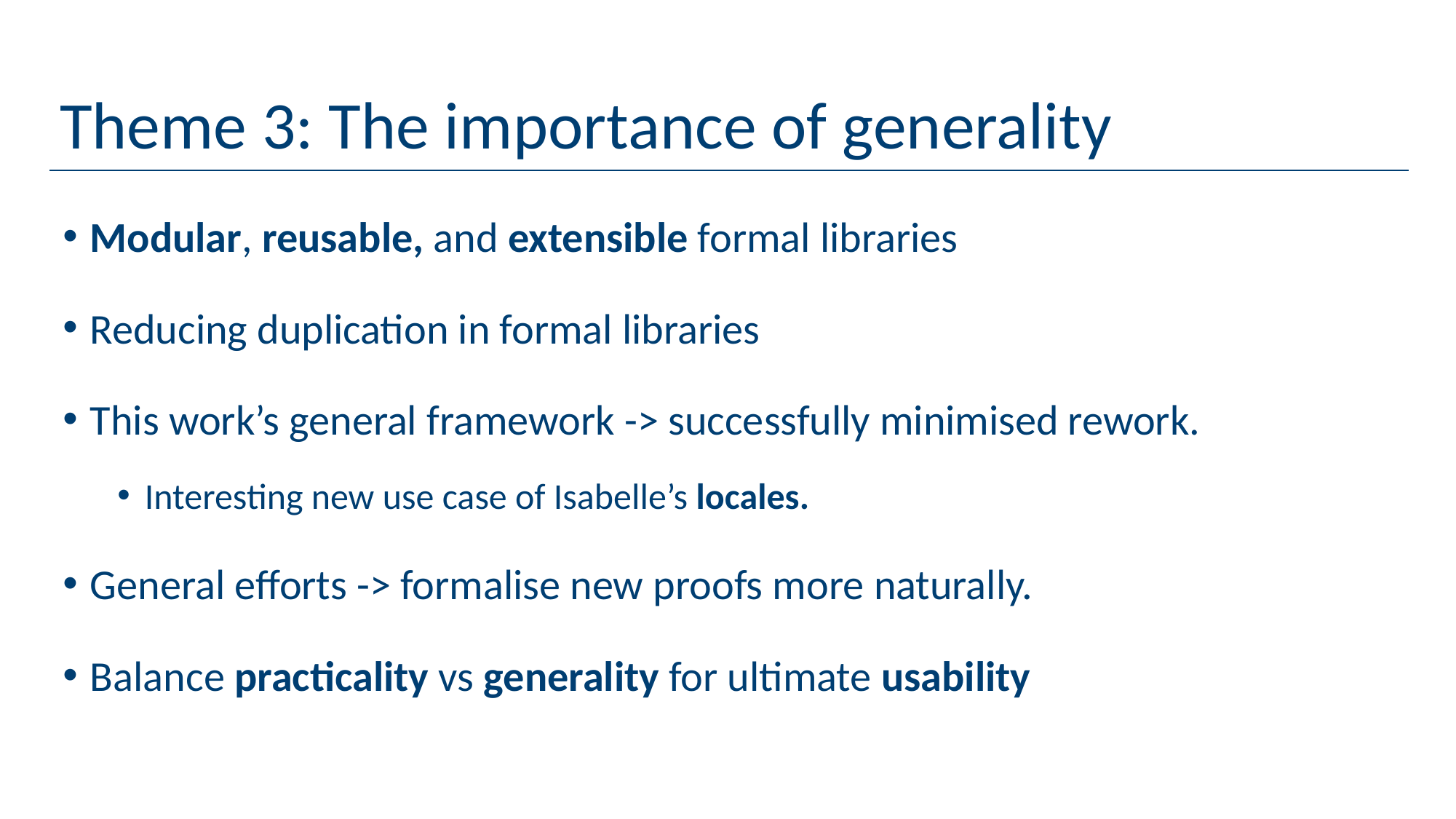

# Theme 3: The importance of generality
Modular, reusable, and extensible formal libraries
Reducing duplication in formal libraries
This work’s general framework -> successfully minimised rework.
Interesting new use case of Isabelle’s locales.
General efforts -> formalise new proofs more naturally.
Balance practicality vs generality for ultimate usability